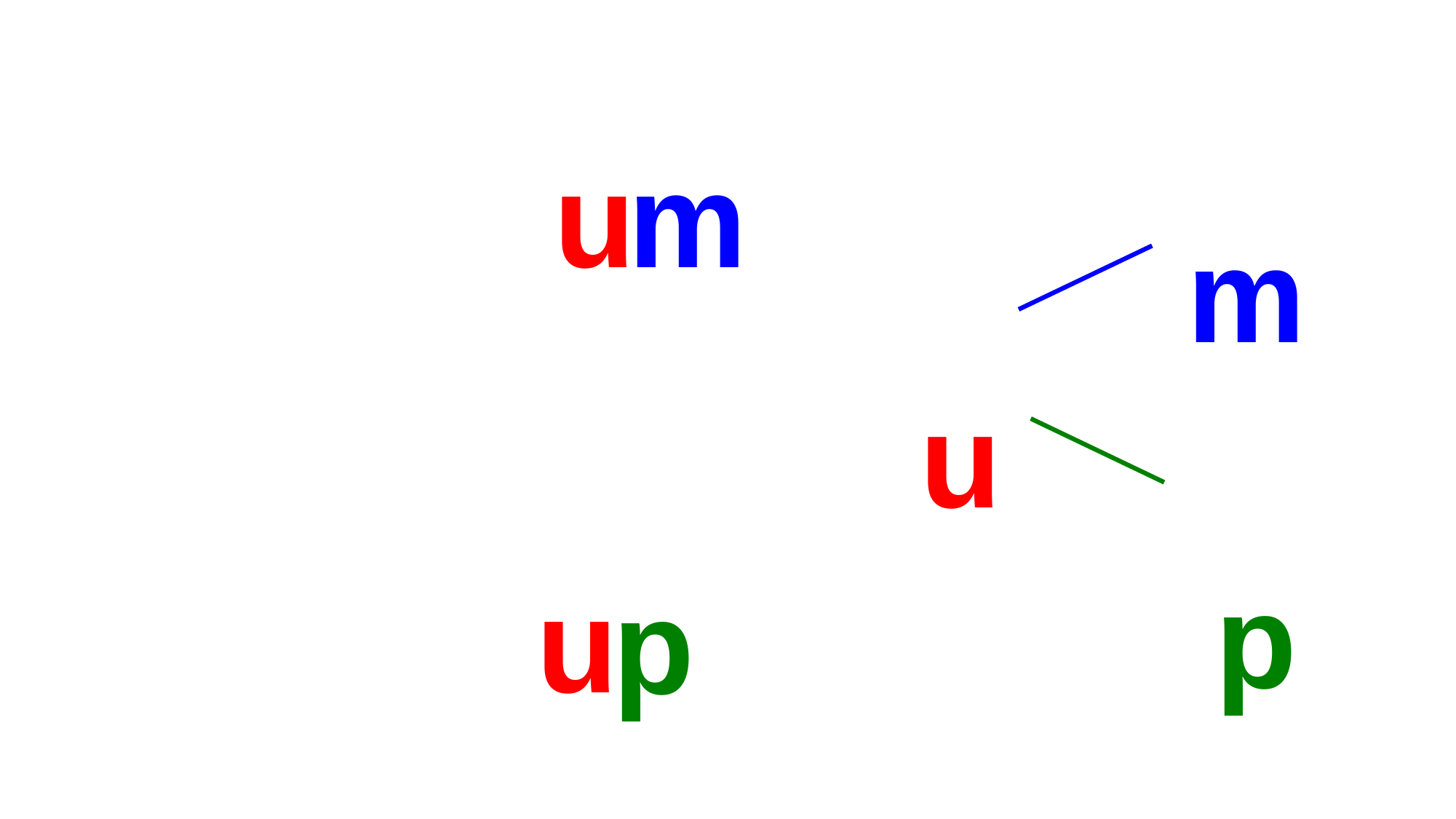

u
m
m
u

p
u
p